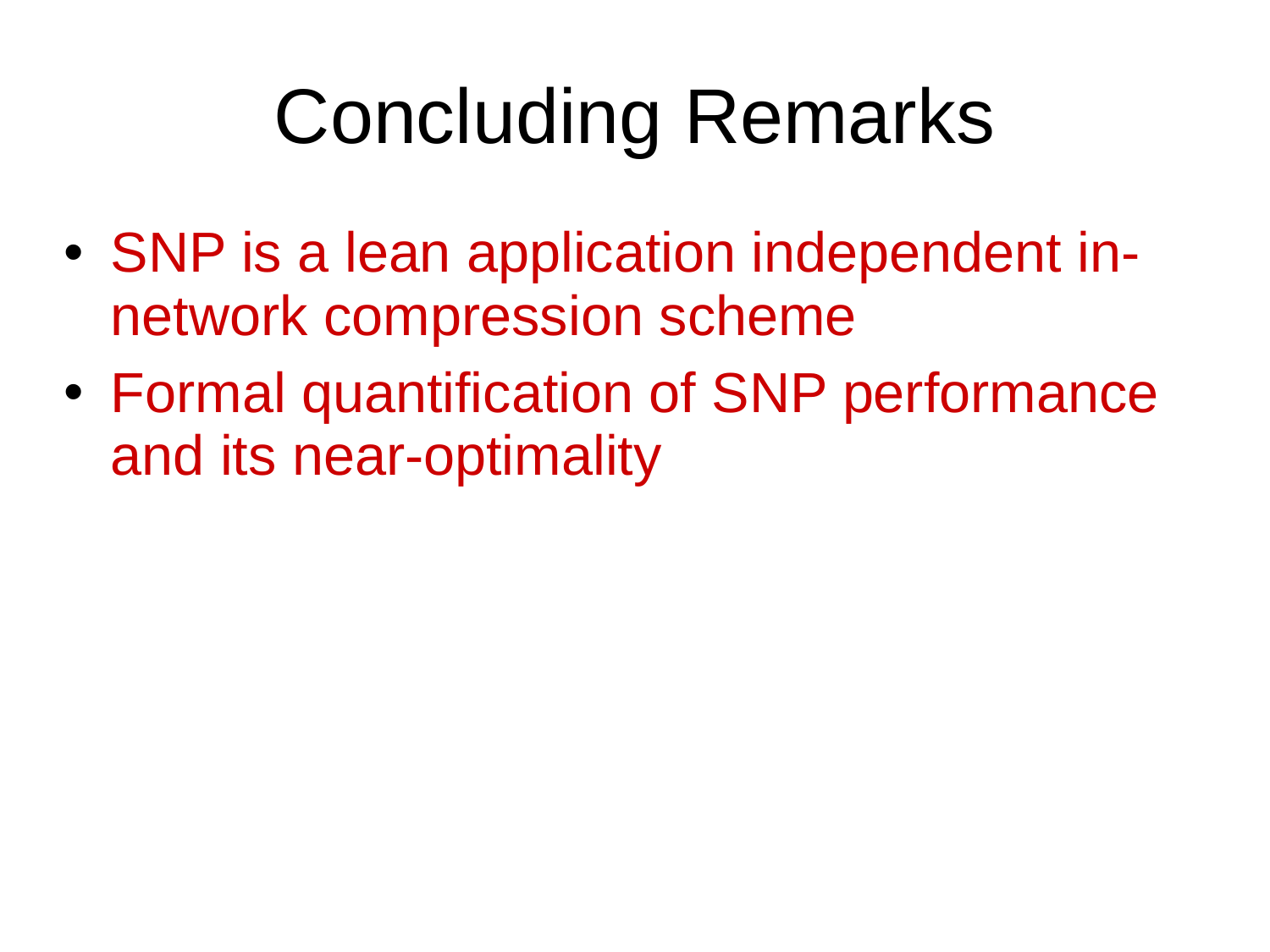

# Concluding Remarks
SNP is a lean application independent in-network compression scheme
Formal quantification of SNP performance and its near-optimality